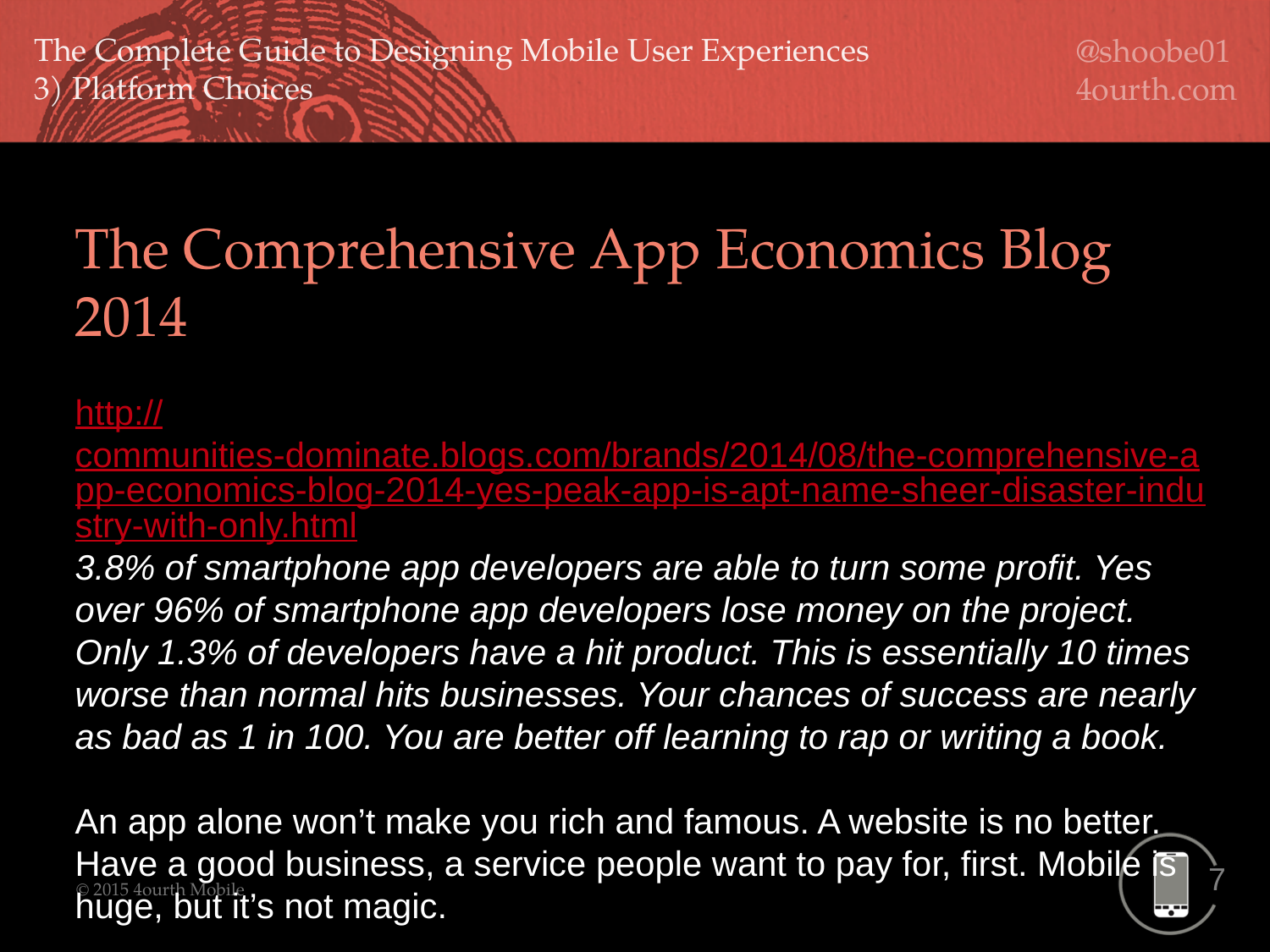

The Comprehensive App Economics Blog 2014

http://communities-dominate.blogs.com/brands/2014/08/the-comprehensive-app-economics-blog-2014-yes-peak-app-is-apt-name-sheer-disaster-industry-with-only.html
3.8% of smartphone app developers are able to turn some profit. Yes over 96% of smartphone app developers lose money on the project. Only 1.3% of developers have a hit product. This is essentially 10 times worse than normal hits businesses. Your chances of success are nearly as bad as 1 in 100. You are better off learning to rap or writing a book.

An app alone won’t make you rich and famous. A website is no better. Have a good business, a service people want to pay for, first. Mobile is huge, but it’s not magic.